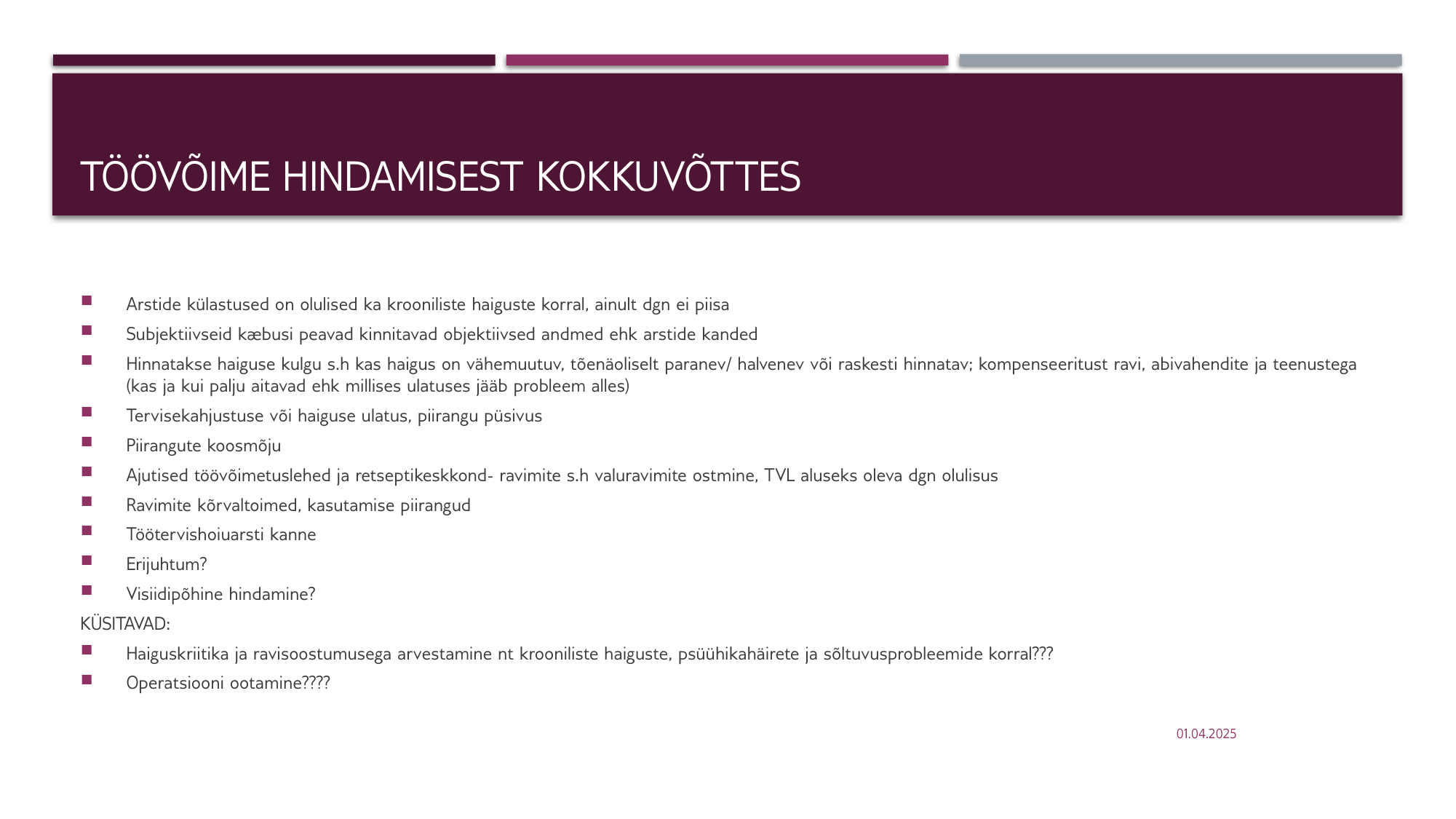

# TÖÖVÕIME HINDAMISEST KOKKUVÕTTES

Arstide külastused on olulised ka krooniliste haiguste korral, ainult dgn ei piisa
Subjektiivseid kaebusi peavad kinnitavad objektiivsed andmed ehk arstide kanded
Hinnatakse haiguse kulgu s.h kas haigus on vähemuutuv, tõenäoliselt paranev/ halvenev või raskesti hinnatav; kompenseeritust ravi, abivahendite ja teenustega (kas ja kui palju aitavad ehk millises ulatuses jääb probleem alles)
Tervisekahjustuse või haiguse ulatus, piirangu püsivus
Piirangute koosmõju
Ajutised töövõimetuslehed ja retseptikeskkond- ravimite s.h valuravimite ostmine, TVL aluseks oleva dgn olulisus
Ravimite kõrvaltoimed, kasutamise piirangud
Töötervishoiuarsti kanne
Erijuhtum?
Visiidipõhine hindamine?
KÜSITAVAD:
Haiguskriitika ja ravisoostumusega arvestamine nt krooniliste haiguste, psüühikahäirete ja sõltuvusprobleemide korral???
Operatsiooni ootamine????

01.04.2025